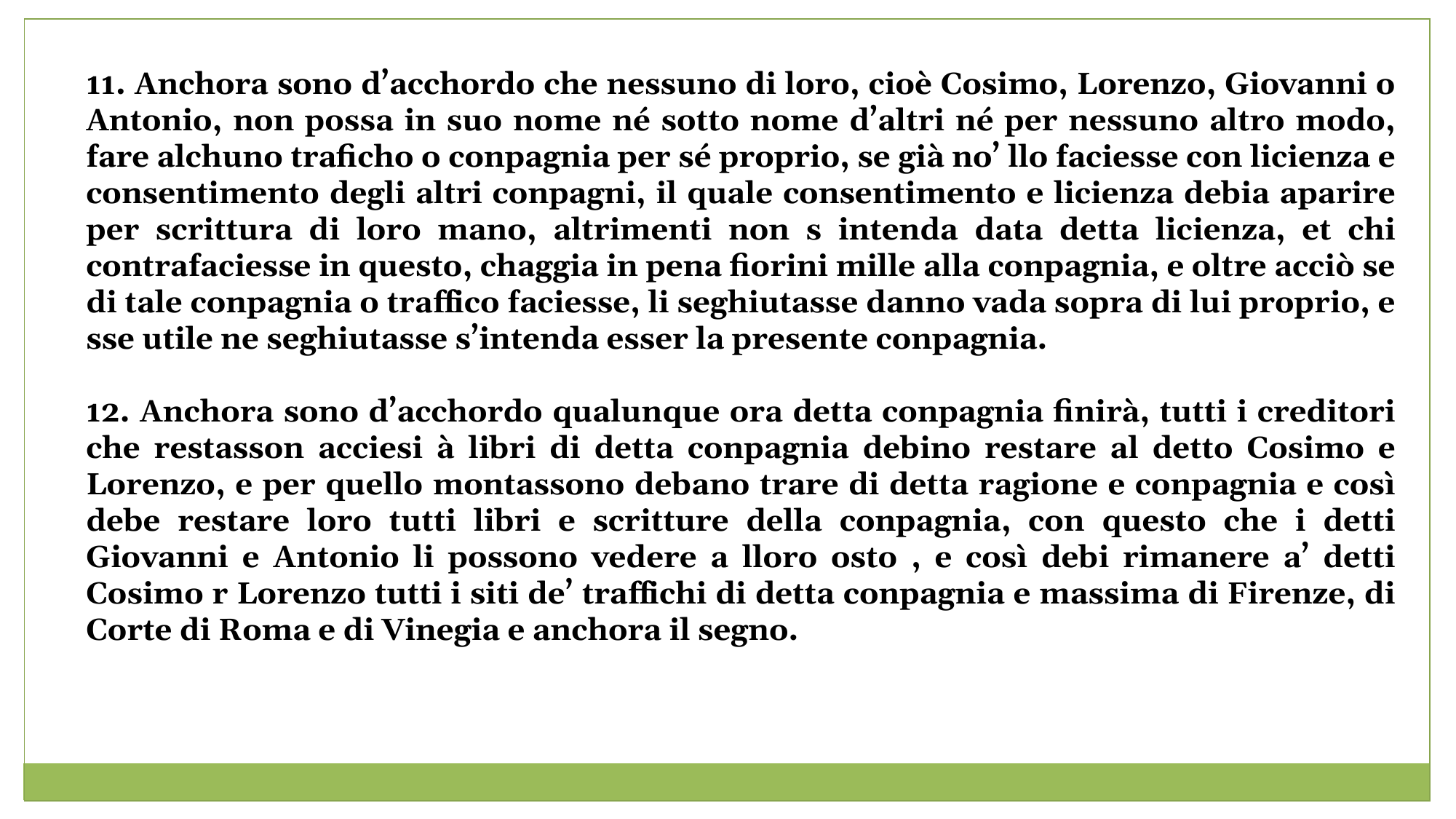

11. Anchora sono d’acchordo che nessuno di loro, cioè Cosimo, Lorenzo, Giovanni o Antonio, non possa in suo nome né sotto nome d’altri né per nessuno altro modo, fare alchuno traficho o conpagnia per sé proprio, se già no’ llo faciesse con licienza e consentimento degli altri conpagni, il quale consentimento e licienza debia aparire per scrittura di loro mano, altrimenti non s intenda data detta licienza, et chi contrafaciesse in questo, chaggia in pena fiorini mille alla conpagnia, e oltre acciò se di tale conpagnia o traffico faciesse, li seghiutasse danno vada sopra di lui proprio, e sse utile ne seghiutasse s’intenda esser la presente conpagnia.

12. Anchora sono d’acchordo qualunque ora detta conpagnia finirà, tutti i creditori che restasson acciesi à libri di detta conpagnia debino restare al detto Cosimo e Lorenzo, e per quello montassono debano trare di detta ragione e conpagnia e così debe restare loro tutti libri e scritture della conpagnia, con questo che i detti Giovanni e Antonio li possono vedere a lloro osto , e così debi rimanere a’ detti Cosimo r Lorenzo tutti i siti de’ traffichi di detta conpagnia e massima di Firenze, di Corte di Roma e di Vinegia e anchora il segno.